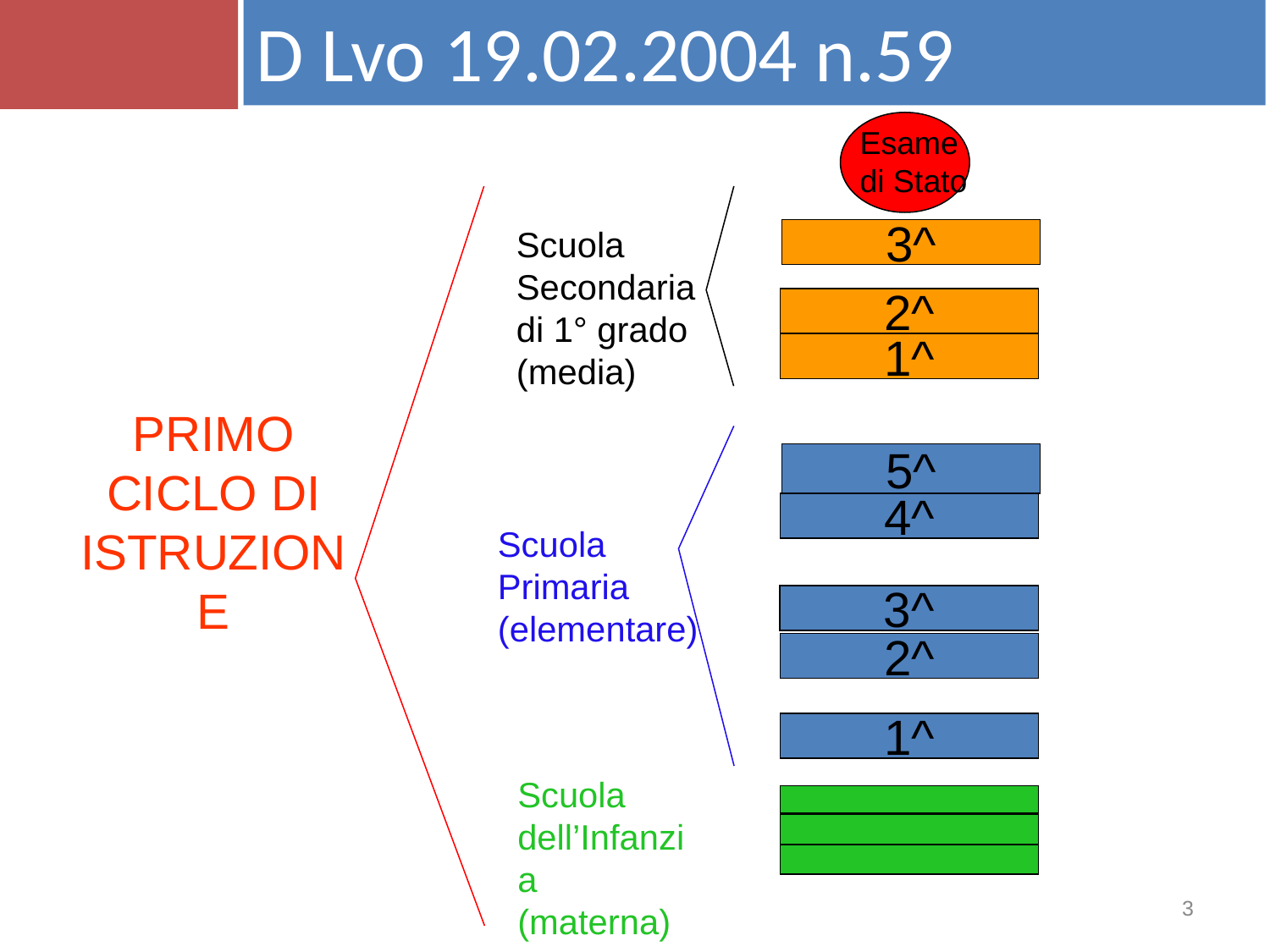

D Lvo 19.02.2004 n.59

Esame
di Stato

Scuola
Secondaria
di 1° grado
(media)
3^
2^
1^
PRIMO CICLO DI ISTRUZIONE

5^
4^
Scuola
Primaria
(elementare)
3^
2^
1^
Scuola
dell’Infanzia
(materna)

3